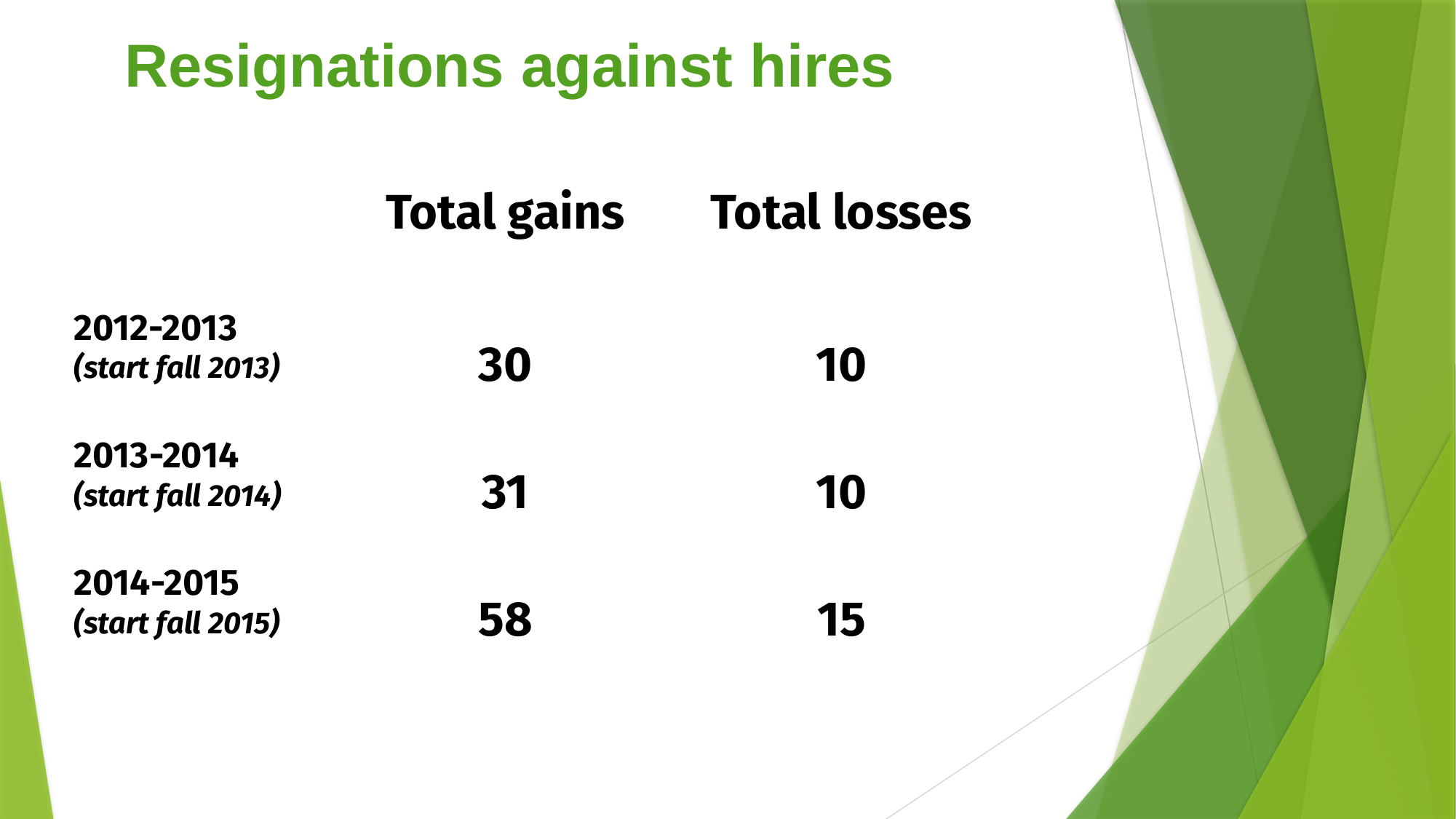

# Resignations against hires
|  | Total gains | Total losses |
| --- | --- | --- |
| 2012-2013 (start fall 2013) | 30 | 10 |
| 2013-2014 (start fall 2014) | 31 | 10 |
| 2014-2015 (start fall 2015) | 58 | 15 |